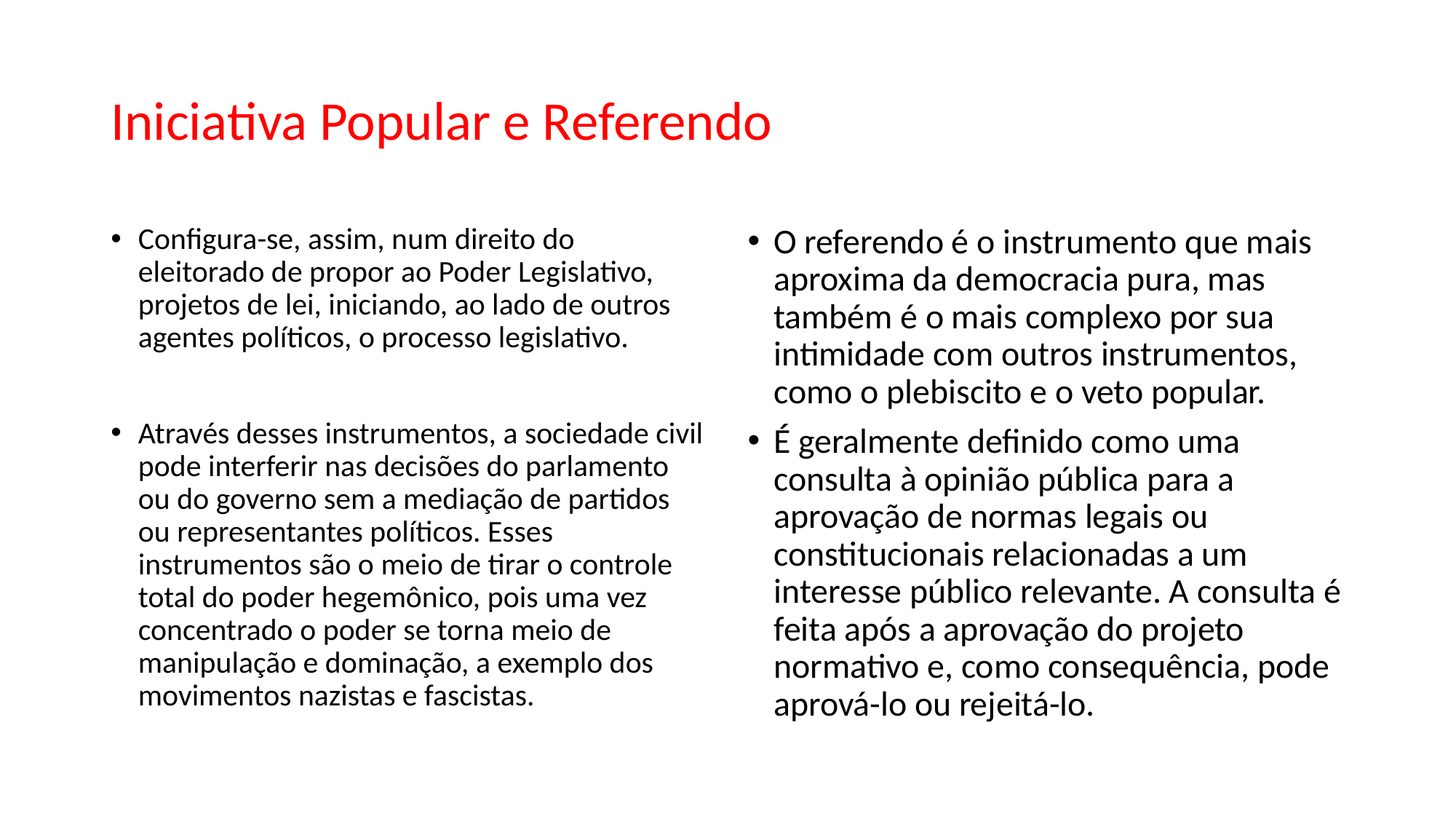

# Iniciativa Popular e Referendo
Configura-se, assim, num direito do eleitorado de propor ao Poder Legislativo, projetos de lei, iniciando, ao lado de outros agentes políticos, o processo legislativo.

Através desses instrumentos, a sociedade civil pode interferir nas decisões do parlamento ou do governo sem a mediação de partidos ou representantes políticos. Esses instrumentos são o meio de tirar o controle total do poder hegemônico, pois uma vez concentrado o poder se torna meio de manipulação e dominação, a exemplo dos movimentos nazistas e fascistas.

O referendo é o instrumento que mais aproxima da democracia pura, mas também é o mais complexo por sua intimidade com outros instrumentos, como o plebiscito e o veto popular.
É geralmente definido como uma consulta à opinião pública para a aprovação de normas legais ou constitucionais relacionadas a um interesse público relevante. A consulta é feita após a aprovação do projeto normativo e, como consequência, pode aprová-lo ou rejeitá-lo.